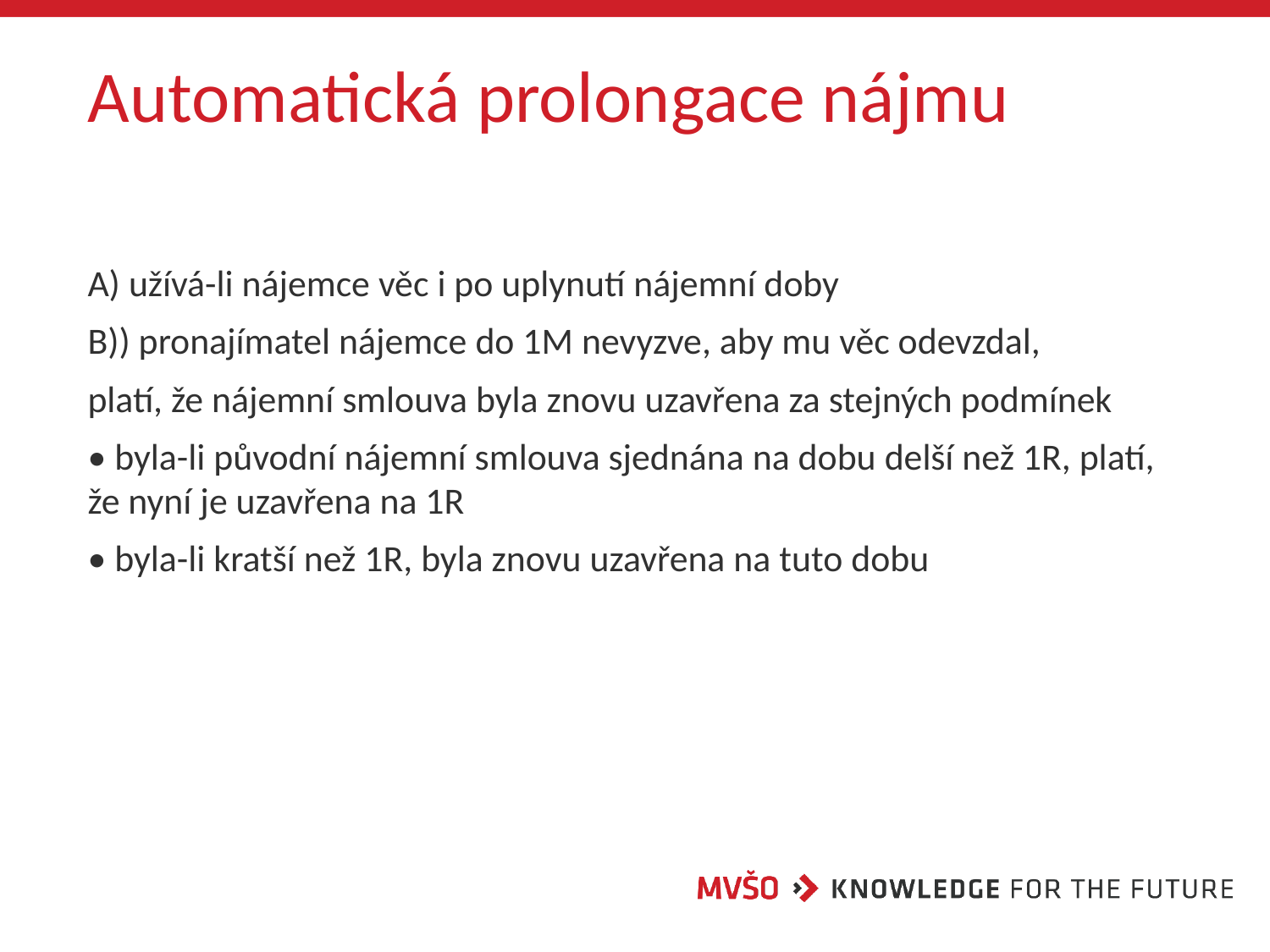

# Automatická prolongace nájmu
A) užívá-li nájemce věc i po uplynutí nájemní doby
B)) pronajímatel nájemce do 1M nevyzve, aby mu věc odevzdal,
platí, že nájemní smlouva byla znovu uzavřena za stejných podmínek
• byla-li původní nájemní smlouva sjednána na dobu delší než 1R, platí, že nyní je uzavřena na 1R
• byla-li kratší než 1R, byla znovu uzavřena na tuto dobu